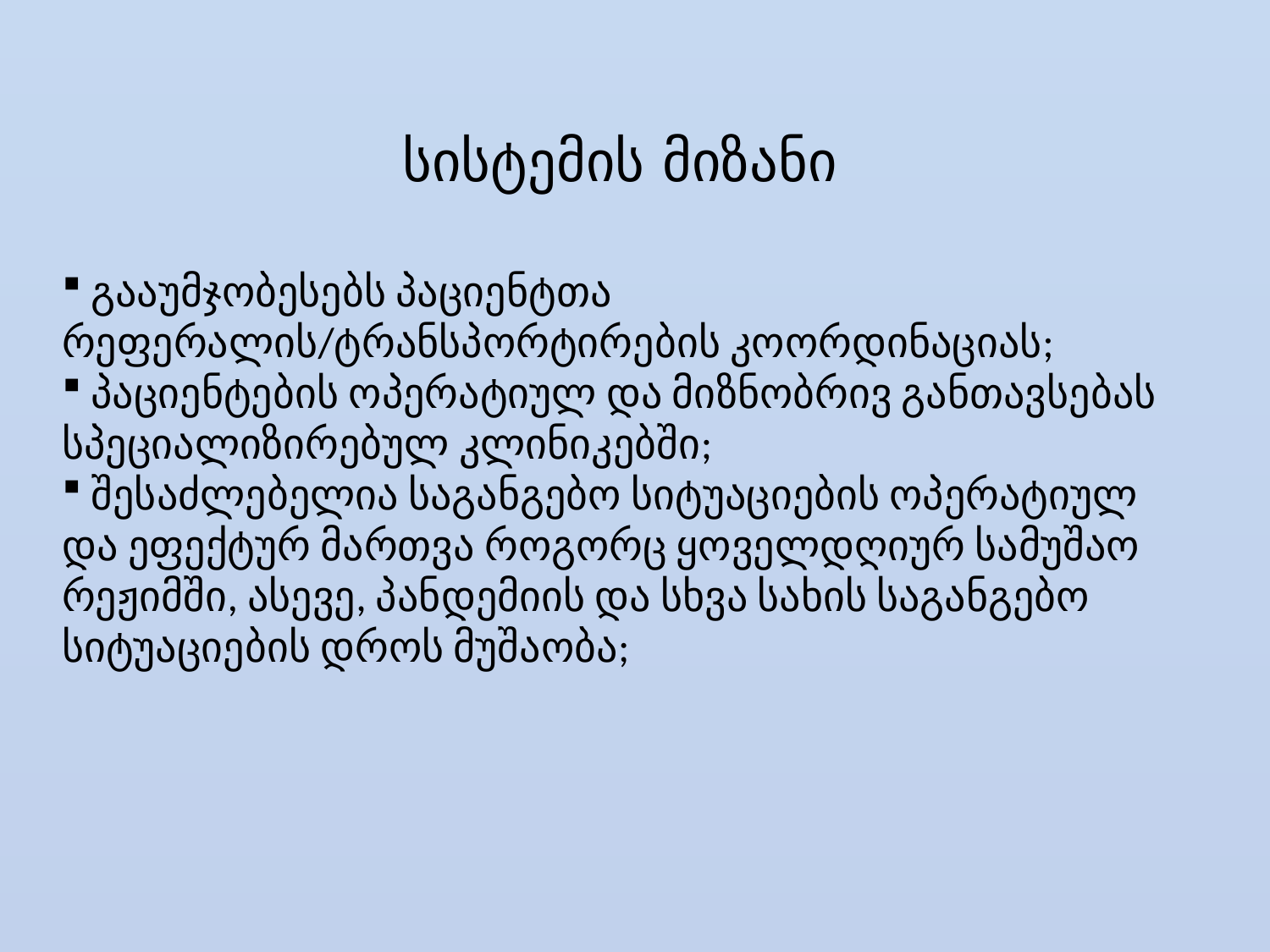

სისტემის მიზანი
 გააუმჯობესებს პაციენტთა რეფერალის/ტრანსპორტირების კოორდინაციას;
 პაციენტების ოპერატიულ და მიზნობრივ განთავსებას სპეციალიზირებულ კლინიკებში;
 შესაძლებელია საგანგებო სიტუაციების ოპერატიულ და ეფექტურ მართვა როგორც ყოველდღიურ სამუშაო რეჟიმში, ასევე, პანდემიის და სხვა სახის საგანგებო სიტუაციების დროს მუშაობა;